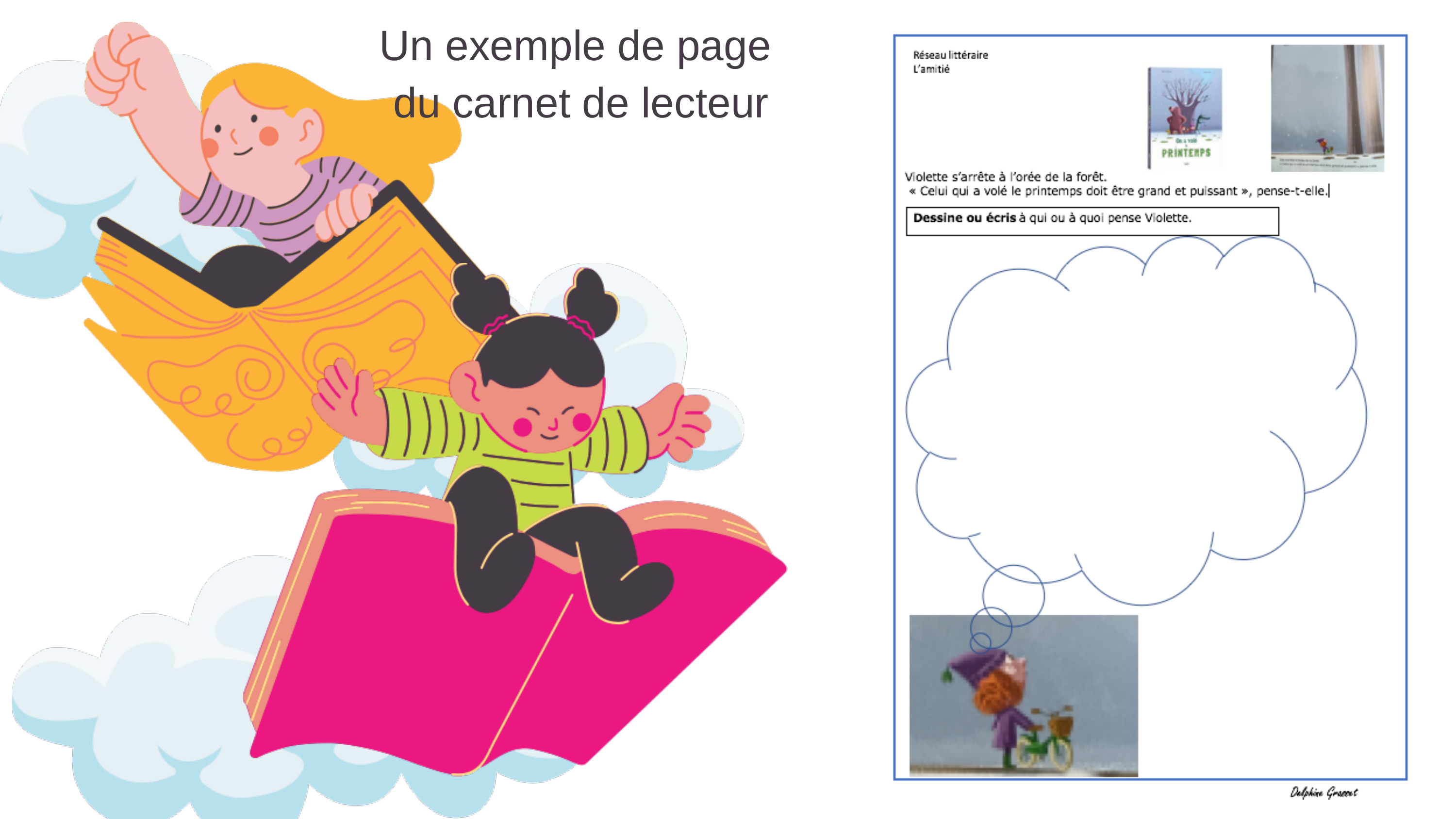

Un exemple de page
du carnet de lecteur